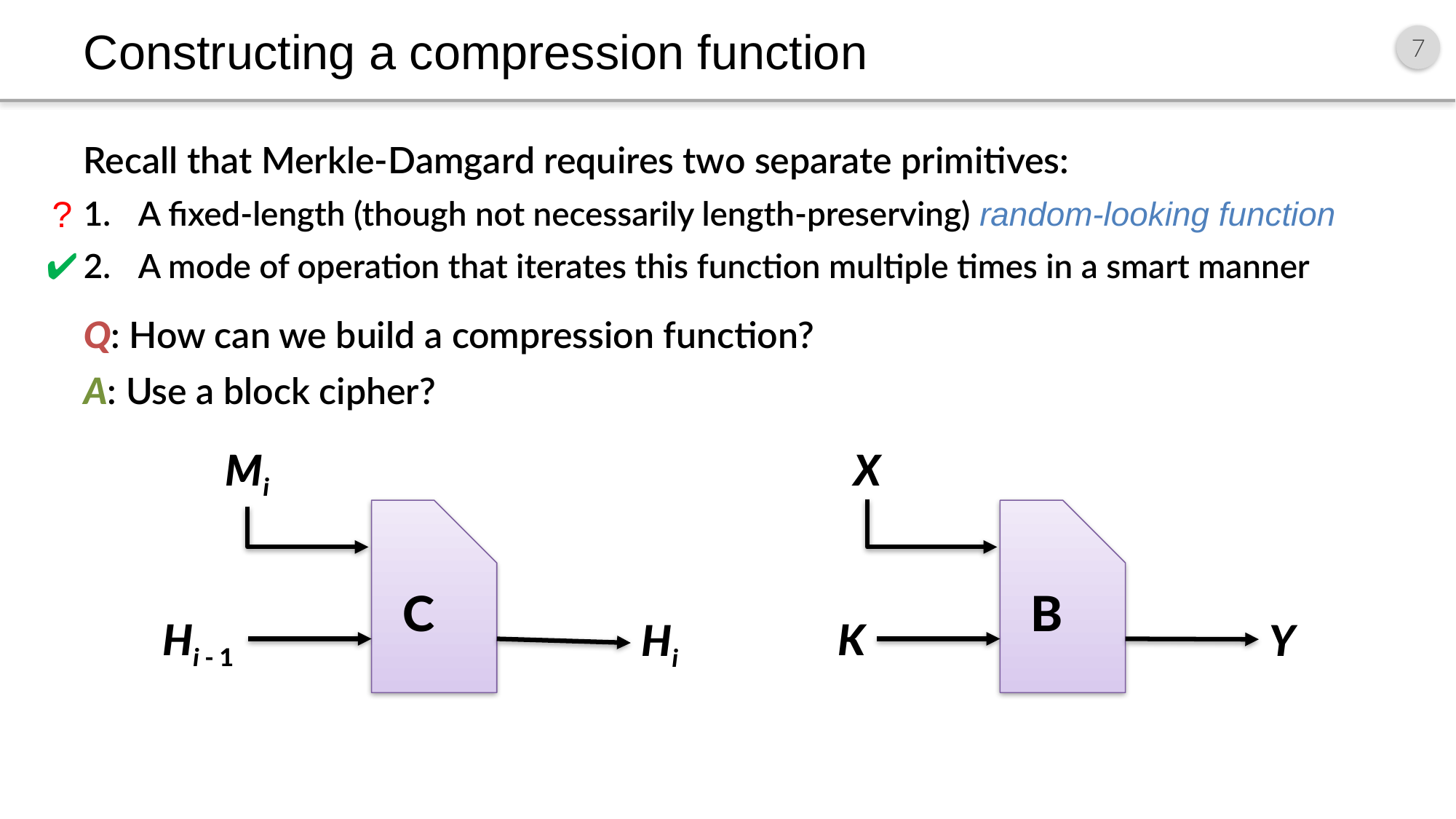

# Constructing a compression function
Recall that Merkle-Damgard requires two separate primitives:
A fixed-length (though not necessarily length-preserving) random-looking function
A mode of operation that iterates this function multiple times in a smart manner
Q: How can we build a compression function?
A: Use a block cipher?
?
✔
Mi
C
Hi - 1
Hi
X
B
K
Y